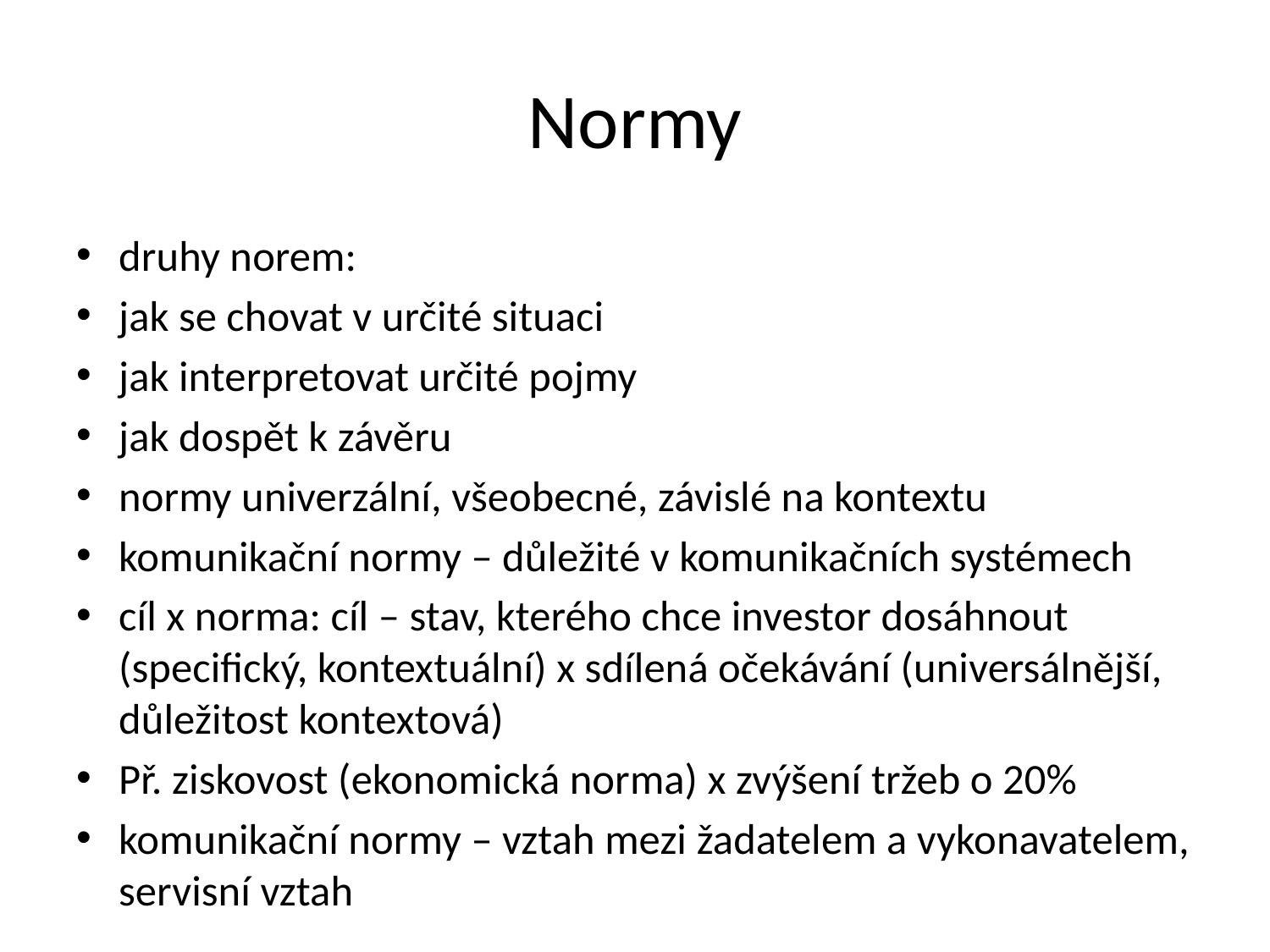

# Normy
druhy norem:
jak se chovat v určité situaci
jak interpretovat určité pojmy
jak dospět k závěru
normy univerzální, všeobecné, závislé na kontextu
komunikační normy – důležité v komunikačních systémech
cíl x norma: cíl – stav, kterého chce investor dosáhnout (specifický, kontextuální) x sdílená očekávání (universálnější, důležitost kontextová)
Př. ziskovost (ekonomická norma) x zvýšení tržeb o 20%
komunikační normy – vztah mezi žadatelem a vykonavatelem, servisní vztah